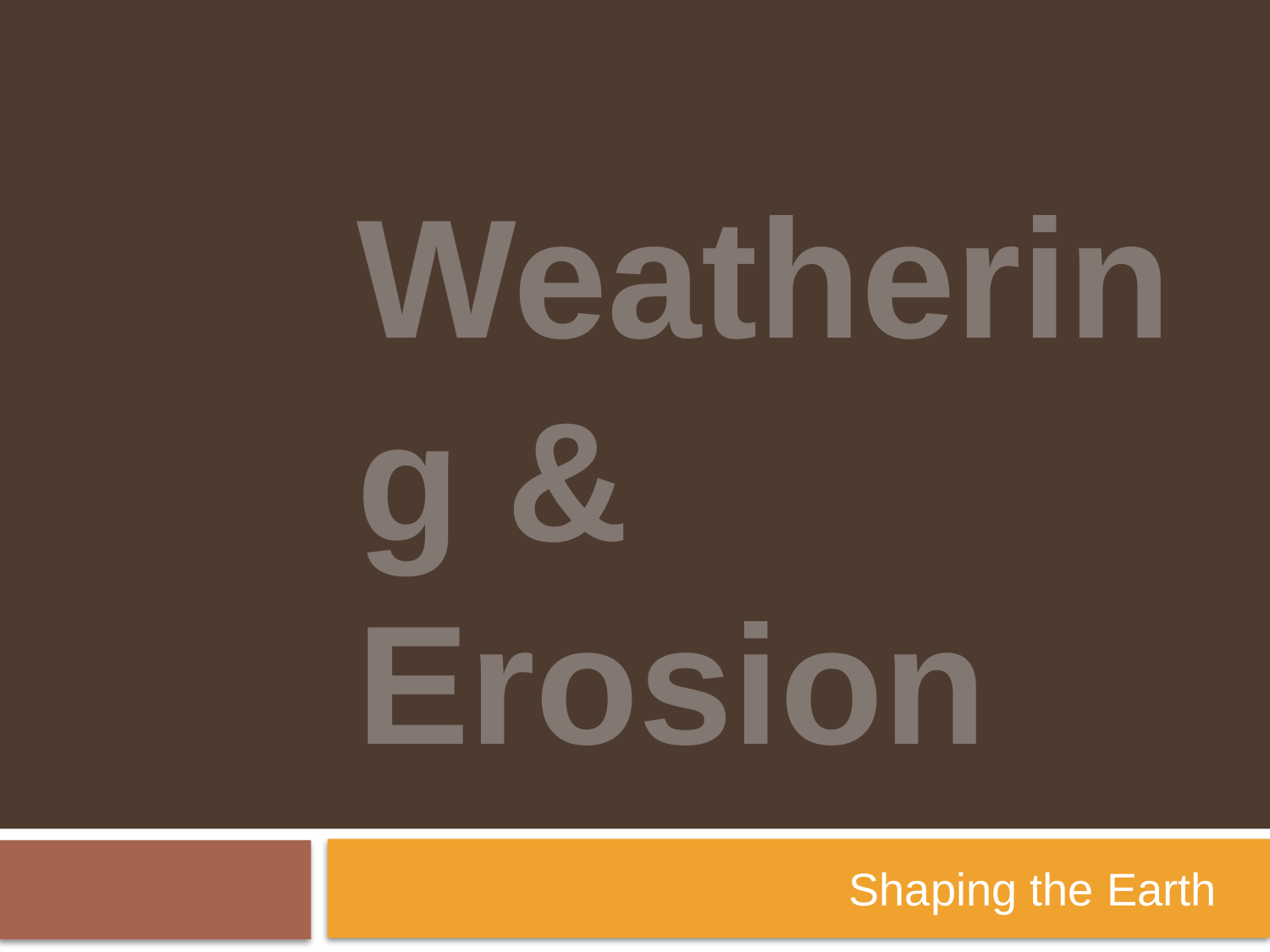

# Weathering & Erosion
				Shaping the Earth